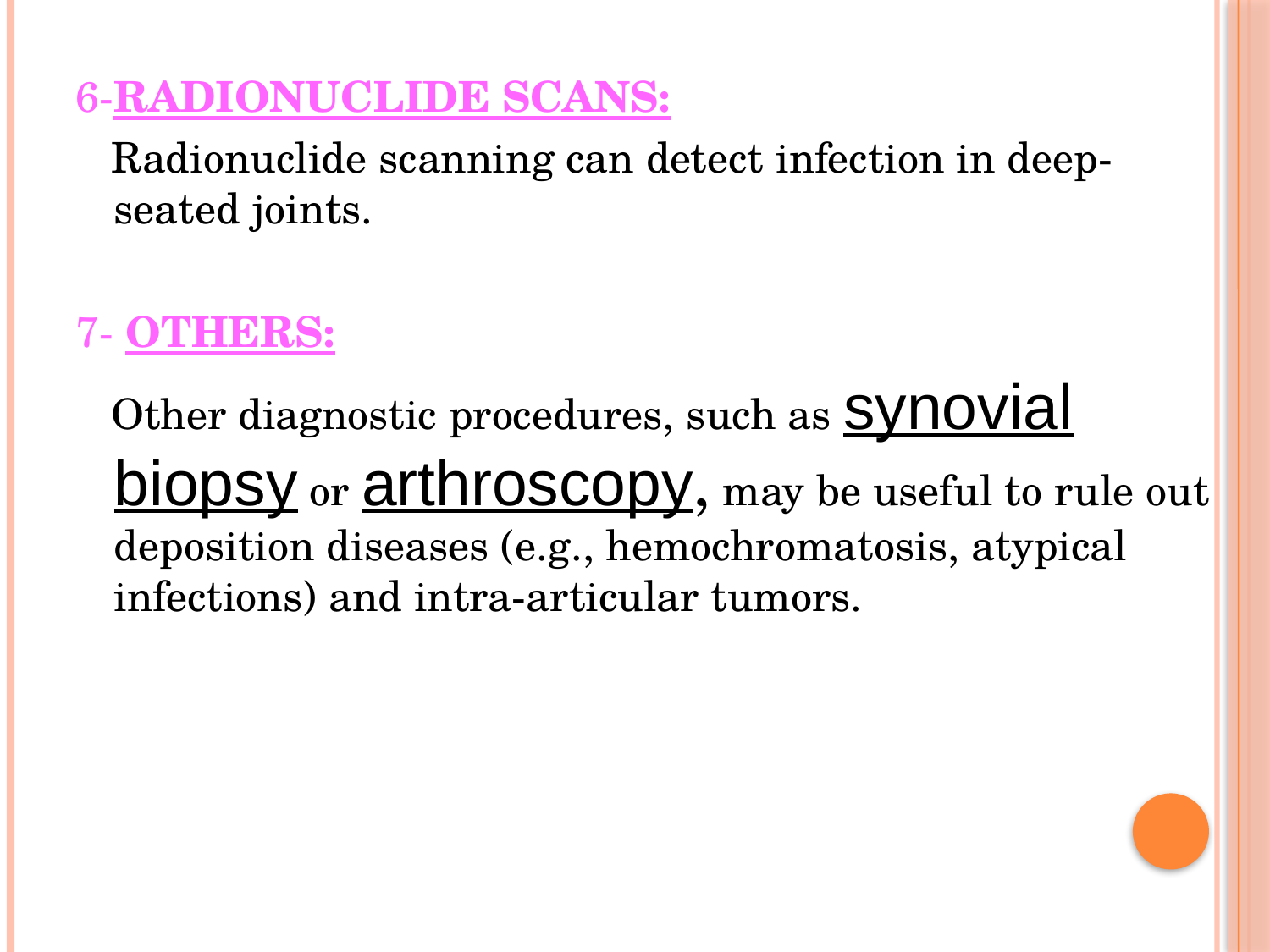

6-RADIONUCLIDE SCANS:
   Radionuclide scanning can detect infection in deep-seated joints.

7- OTHERS:
   Other diagnostic procedures, such as synovial biopsy or arthroscopy, may be useful to rule out deposition diseases (e.g., hemochromatosis, atypical infections) and intra-articular tumors.